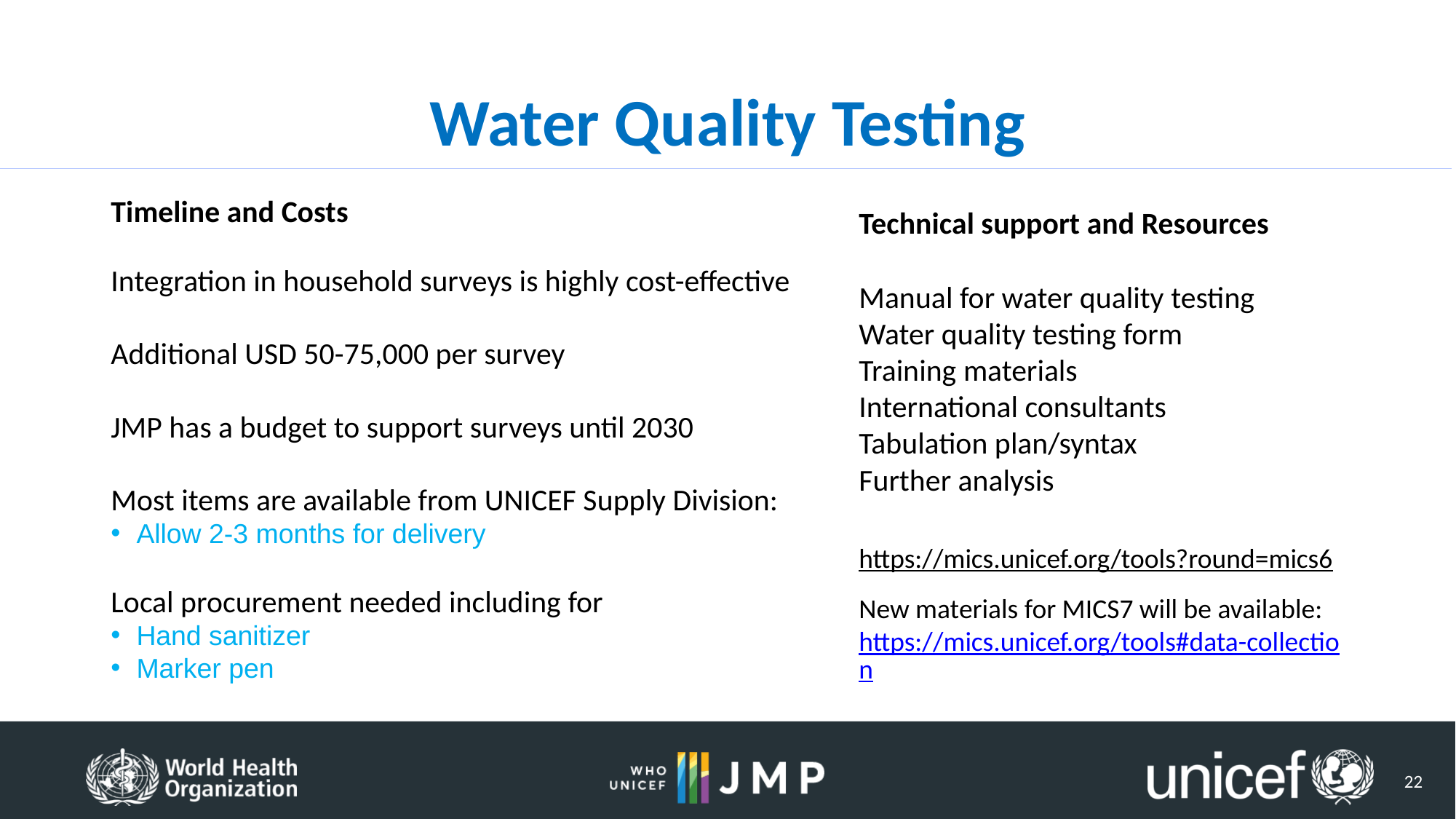

# Water Quality Testing

Timeline and Costs

Integration in household surveys is highly cost-effective

Additional USD 50-75,000 per survey

JMP has a budget to support surveys until 2030

Most items are available from UNICEF Supply Division:
Allow 2-3 months for delivery

Local procurement needed including for
Hand sanitizer
Marker pen

Technical support and Resources

Manual for water quality testing
Water quality testing form
Training materials
International consultants
Tabulation plan/syntax
Further analysis

https://mics.unicef.org/tools?round=mics6

New materials for MICS7 will be available:
https://mics.unicef.org/tools#data-collection

22
22